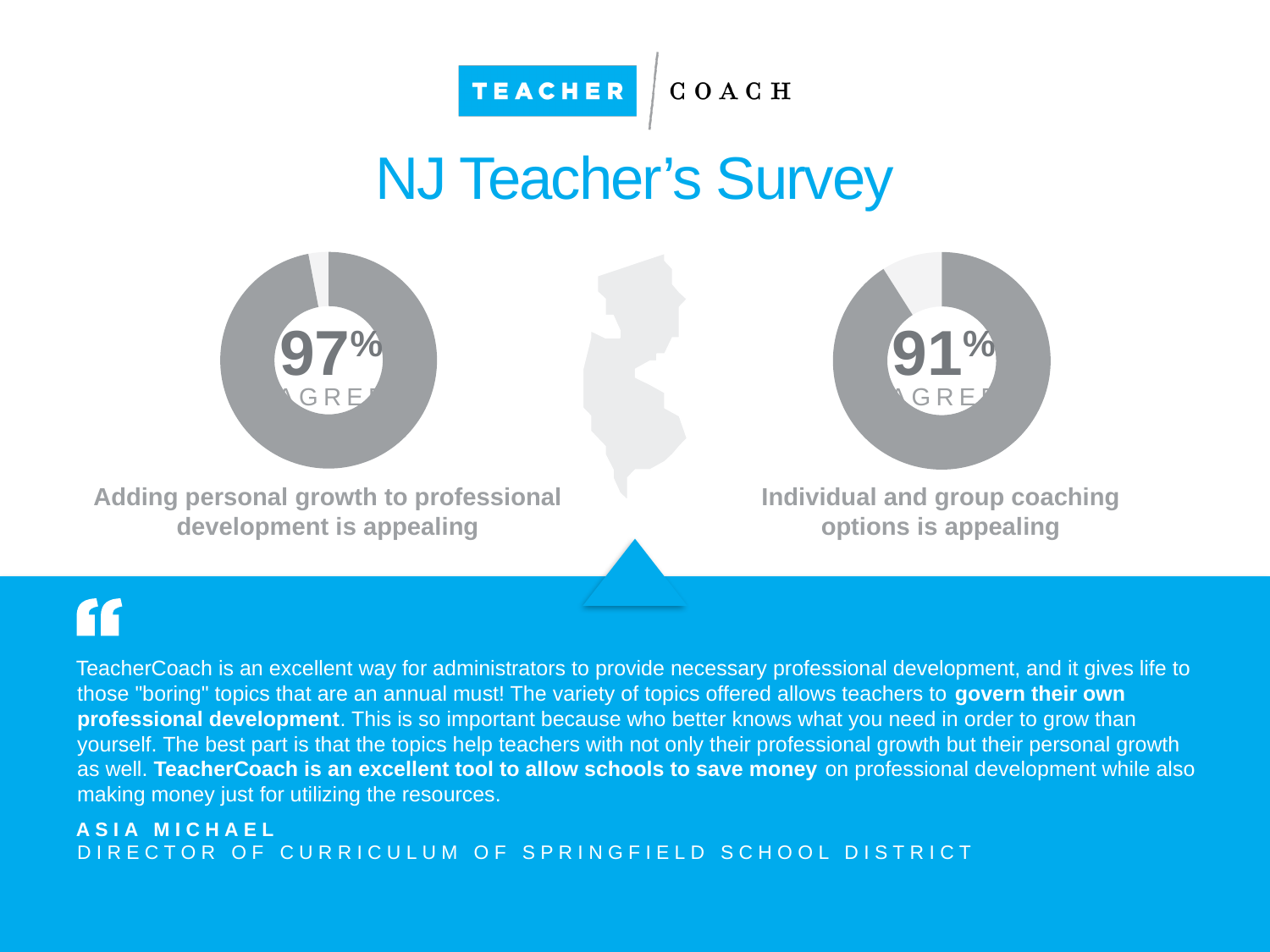

# NJ Teacher’s Survey

### Chart

| Category | Adding PG to PD |
|---|---|
| Agree | 0.97 |
| Disagree | 0.03 |

### Chart

| Category | Individual and Group Coaching |
|---|---|
| Agree | 0.91 |
| Disagree | 0.09 |
97%
91%
AGREE
AGREE
Adding personal growth to professional development is appealing
Individual and group coaching options is appealing

TeacherCoach is an excellent way for administrators to provide necessary professional development, and it gives life to those "boring" topics that are an annual must! The variety of topics offered allows teachers to govern their own professional development. This is so important because who better knows what you need in order to grow than yourself. The best part is that the topics help teachers with not only their professional growth but their personal growth as well. TeacherCoach is an excellent tool to allow schools to save money on professional development while also making money just for utilizing the resources.
ASIA MICHAEL
DIRECTOR OF CURRICULUM OF SPRINGFIELD SCHOOL DISTRICT